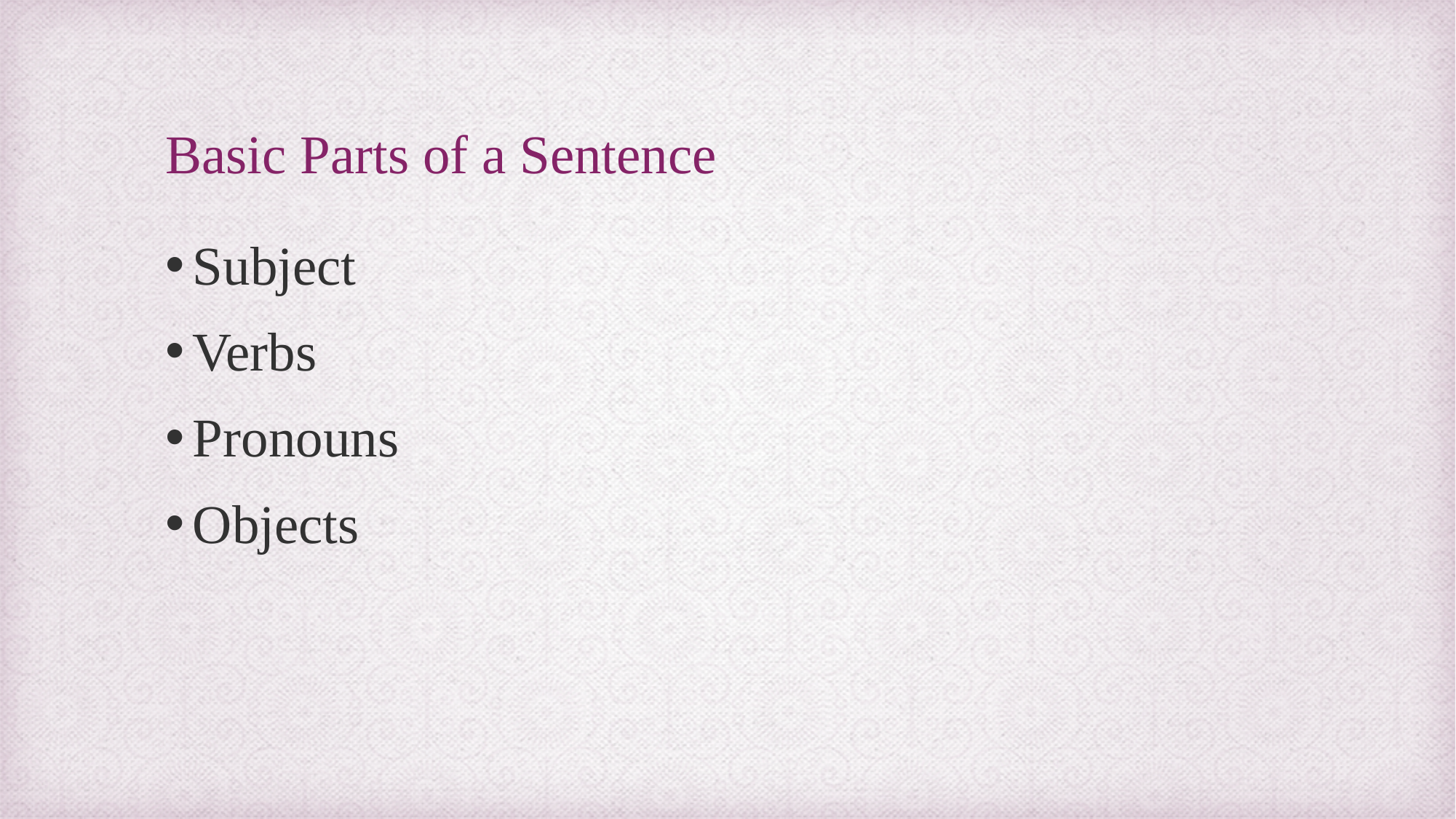

# Basic Parts of a Sentence
Subject
Verbs
Pronouns
Objects